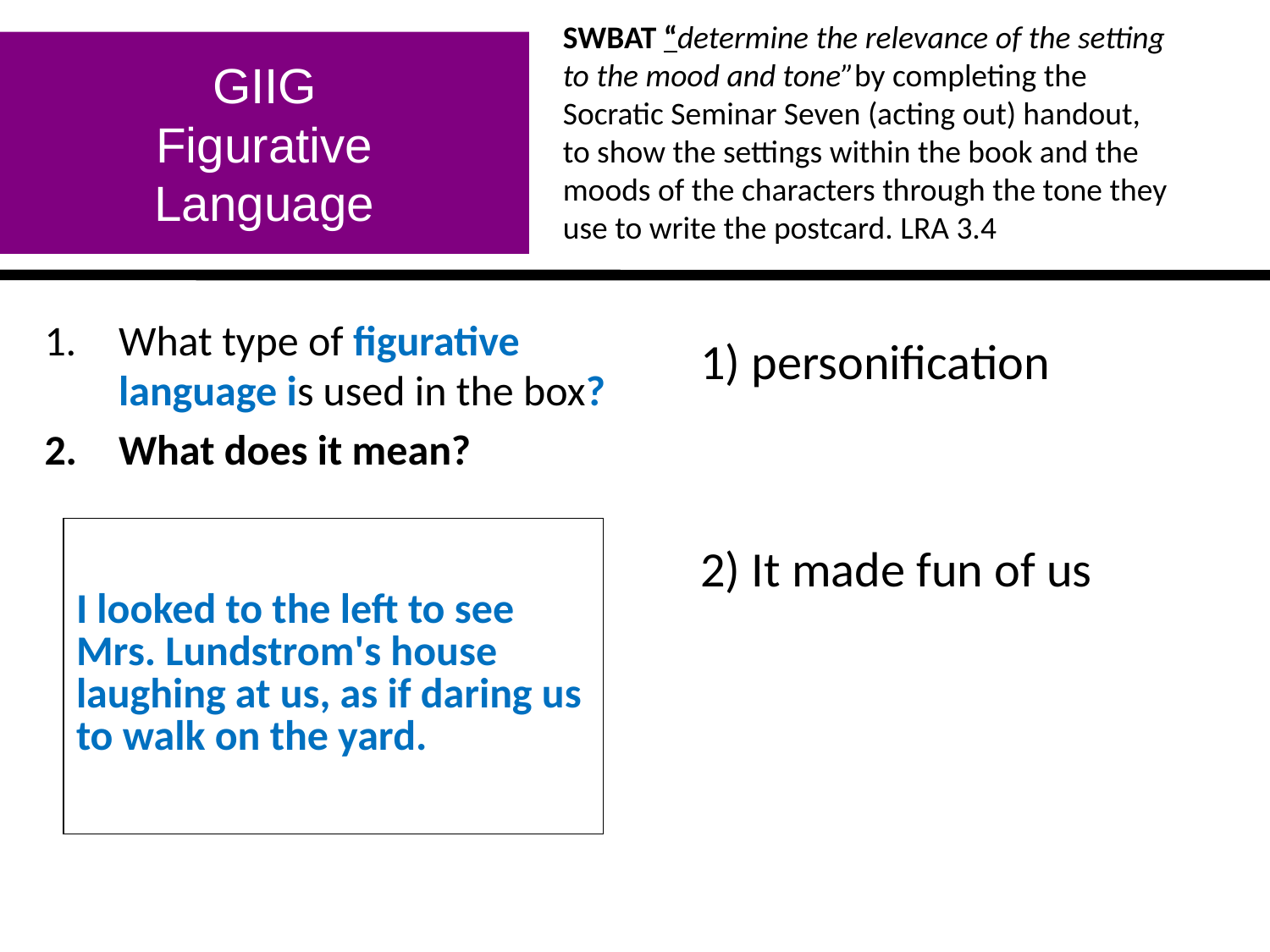

SWBAT “determine the relevance of the setting to the mood and tone”by completing the Socratic Seminar Seven (acting out) handout, to show the settings within the book and the moods of the characters through the tone they use to write the postcard. LRA 3.4
GIIG
Figurative
Language
#

What type of figurative language is used in the box?
What does it mean?

1) personification

2) It made fun of us

| I looked to the left to see Mrs. Lundstrom's house laughing at us, as if daring us to walk on the yard. |
| --- |